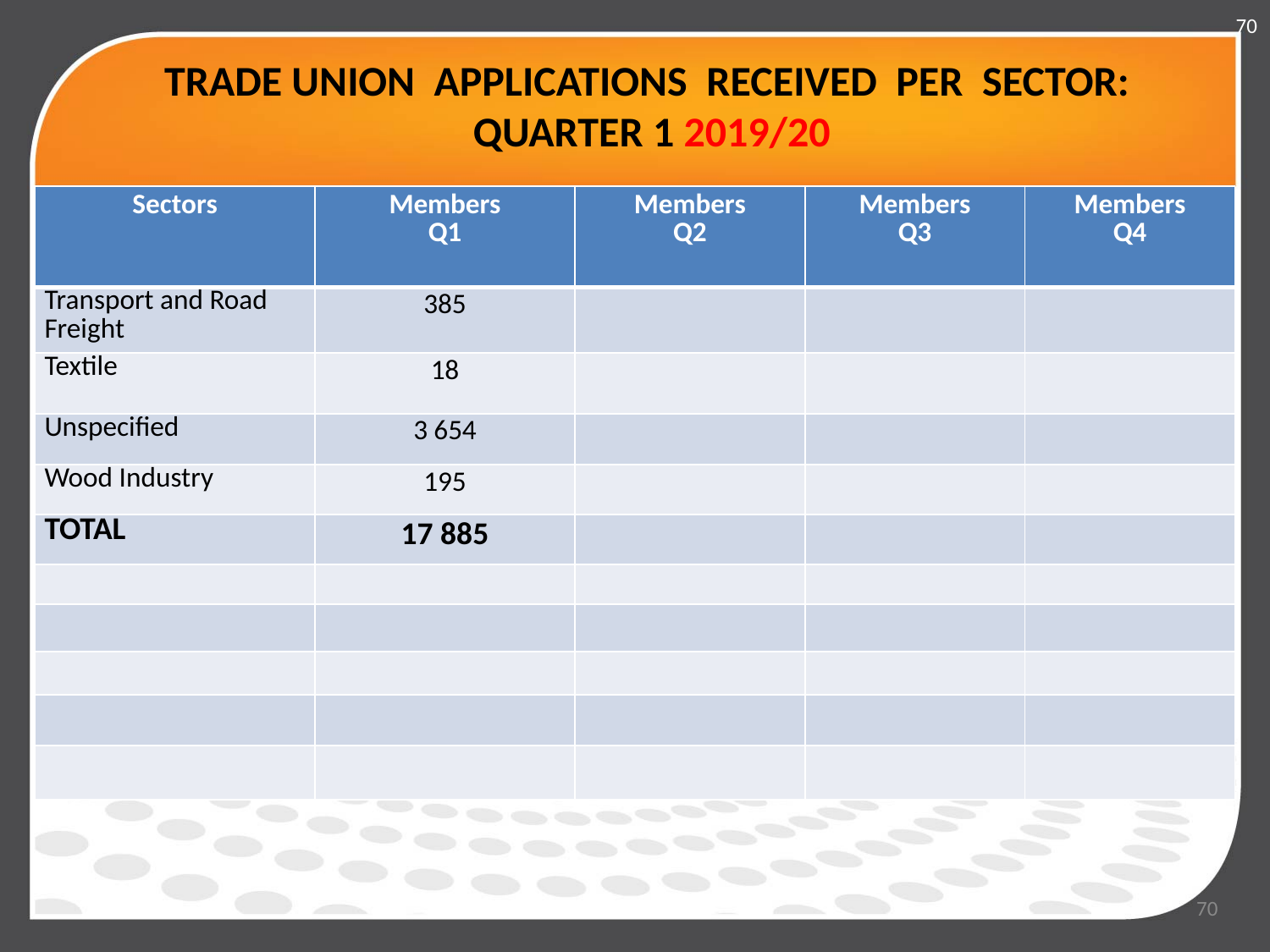

70
# TRADE UNION  APPLICATIONS  RECEIVED  PER  SECTOR: QUARTER 1 2019/20
| Sectors | Members Q1 | Members Q2 | Members Q3 | Members Q4 |
| --- | --- | --- | --- | --- |
| Transport and Road Freight | 385 |  |  |  |
| Textile | 18 |  |  |  |
| Unspecified | 3 654 |  |  |  |
| Wood Industry | 195 |  |  |  |
| TOTAL | 17 885 |  |  |  |
|  |  |  |  |  |
|  |  |  |  |  |
|  |  |  |  |  |
|  |  |  |  |  |
|  |  |  |  |  |
70